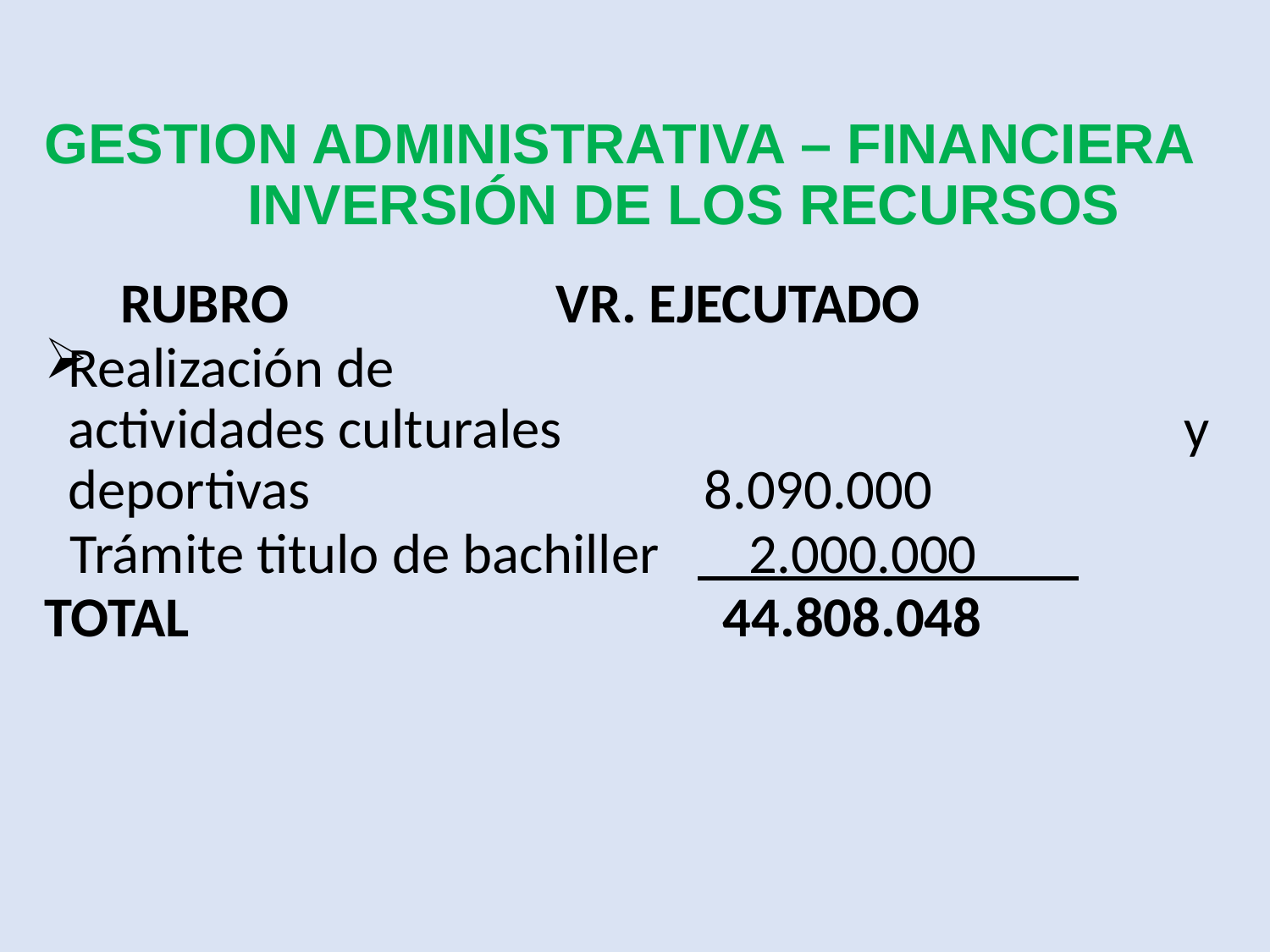

# GESTION ADMINISTRATIVA – FINANCIERA INVERSIÓN DE LOS RECURSOS
      RUBRO                     VR. EJECUTADO
Realización de                                                 actividades culturales                                                 y deportivas                               8.090.000
  Trámite titulo de bachiller       2.000.000
TOTAL                                          44.808.048